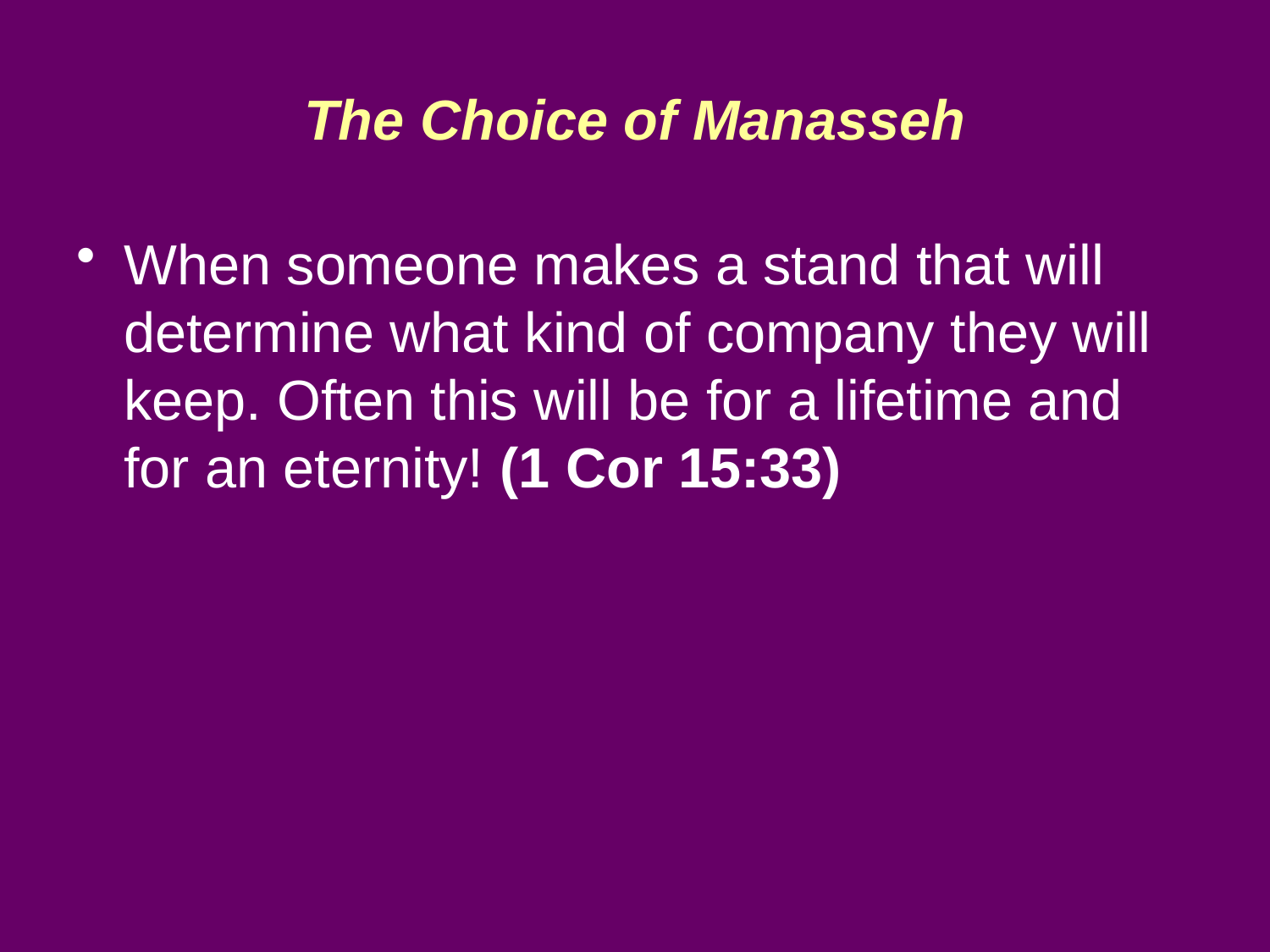

# The Choice of Manasseh
When someone makes a stand that will determine what kind of company they will keep. Often this will be for a lifetime and for an eternity! (1 Cor 15:33)